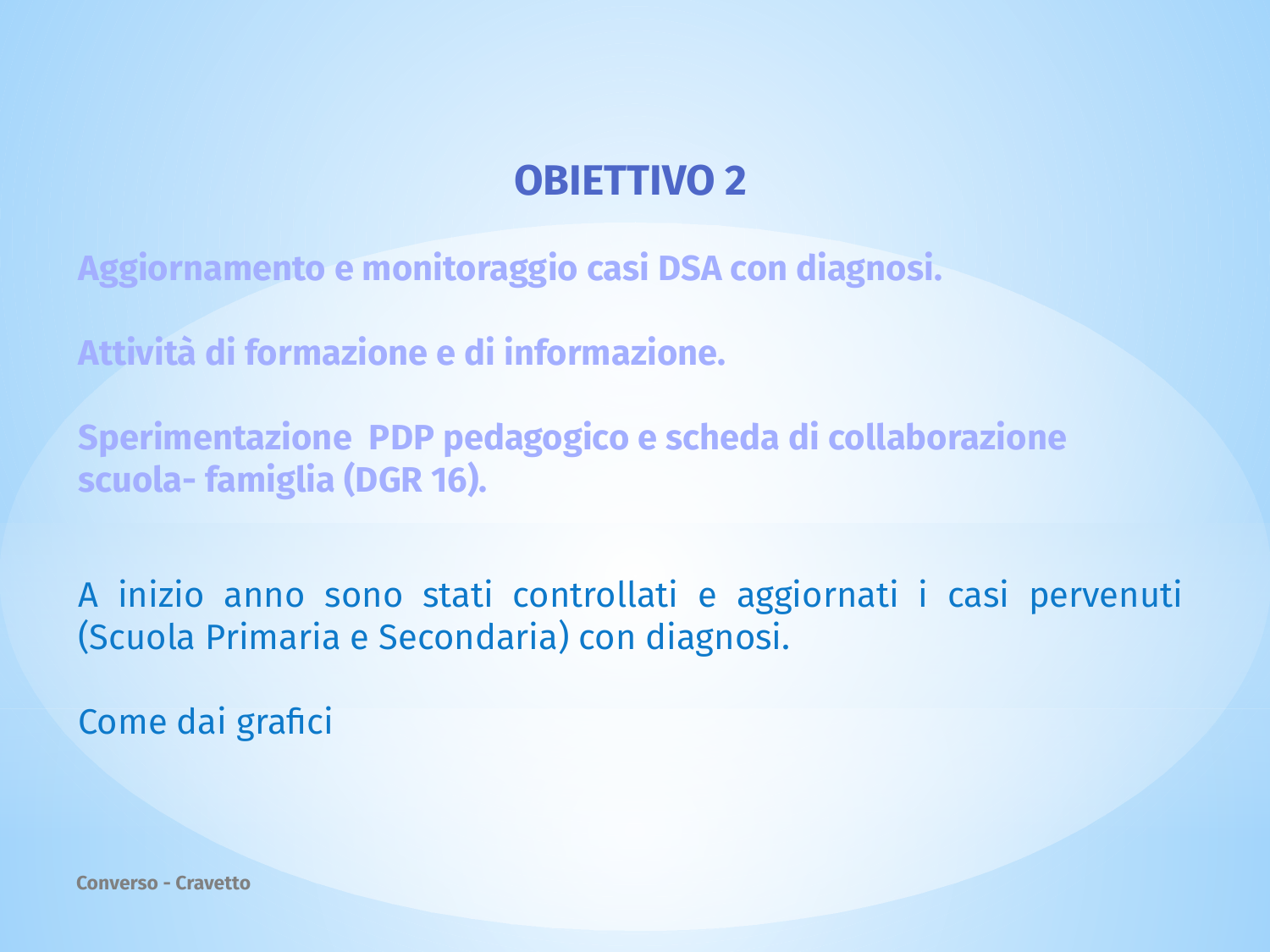

OBIETTIVO 2

Aggiornamento e monitoraggio casi DSA con diagnosi.

Attività di formazione e di informazione.

Sperimentazione  PDP pedagogico e scheda di collaborazione scuola- famiglia (DGR 16).
A inizio anno sono stati controllati e aggiornati i casi pervenuti (Scuola Primaria e Secondaria) con diagnosi.

Come dai grafici
Converso - Cravetto